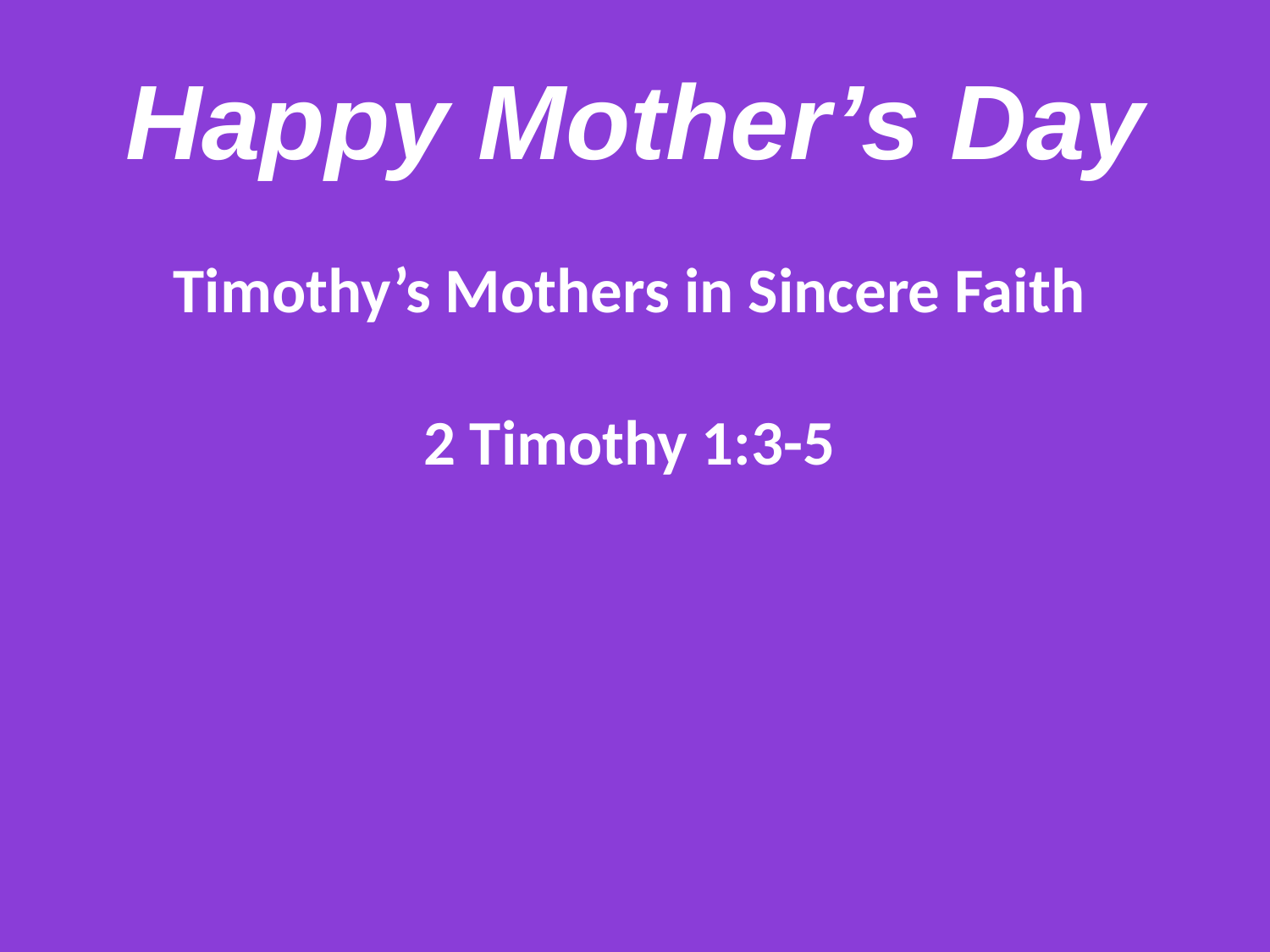

# Happy Mother’s Day
Timothy’s Mothers in Sincere Faith

2 Timothy 1:3-5